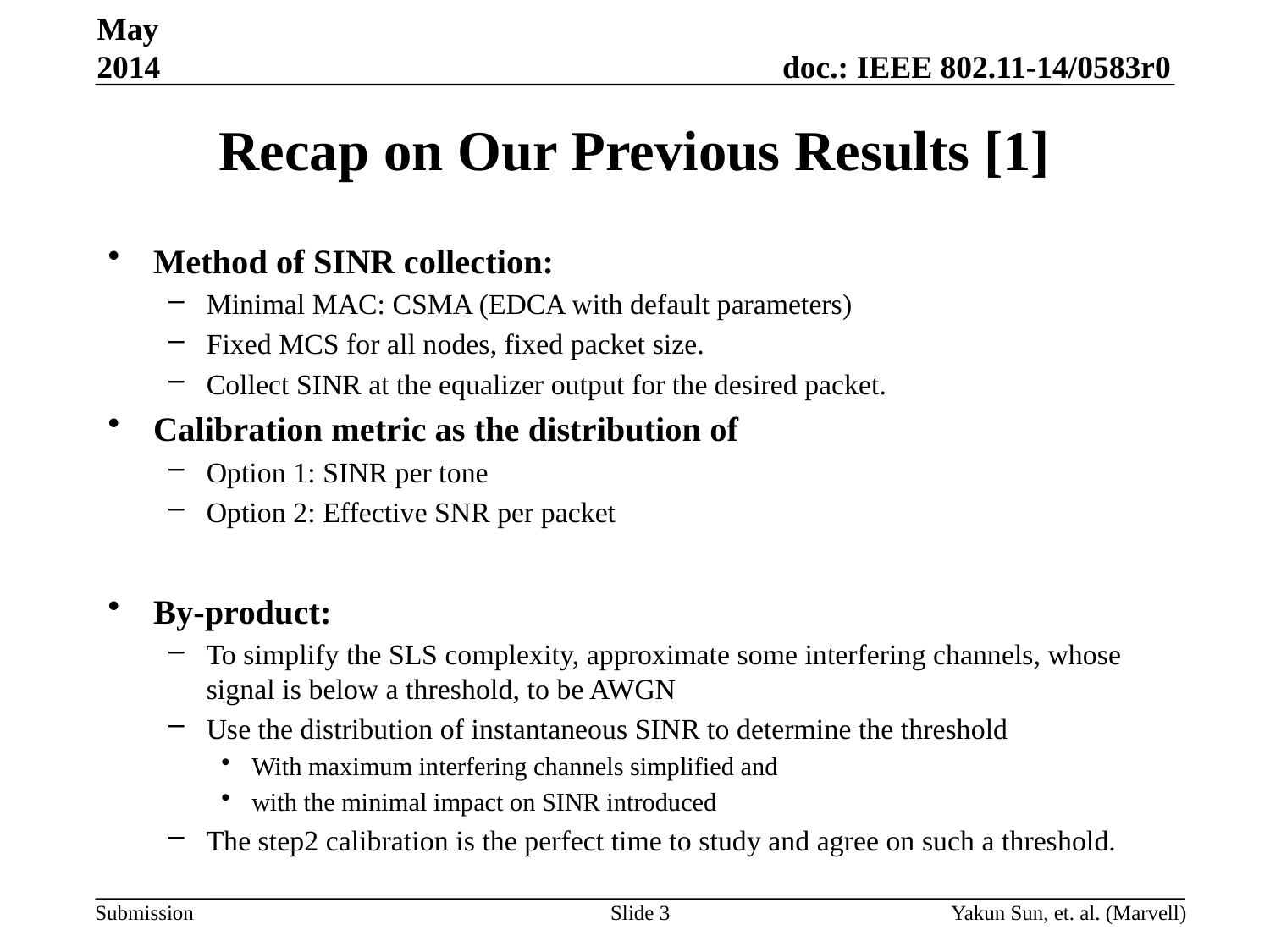

May 2014
# Recap on Our Previous Results [1]
Method of SINR collection:
Minimal MAC: CSMA (EDCA with default parameters)
Fixed MCS for all nodes, fixed packet size.
Collect SINR at the equalizer output for the desired packet.
Calibration metric as the distribution of
Option 1: SINR per tone
Option 2: Effective SNR per packet

By-product:
To simplify the SLS complexity, approximate some interfering channels, whose signal is below a threshold, to be AWGN
Use the distribution of instantaneous SINR to determine the threshold
With maximum interfering channels simplified and
with the minimal impact on SINR introduced
The step2 calibration is the perfect time to study and agree on such a threshold.
Slide 3
Yakun Sun, et. al. (Marvell)